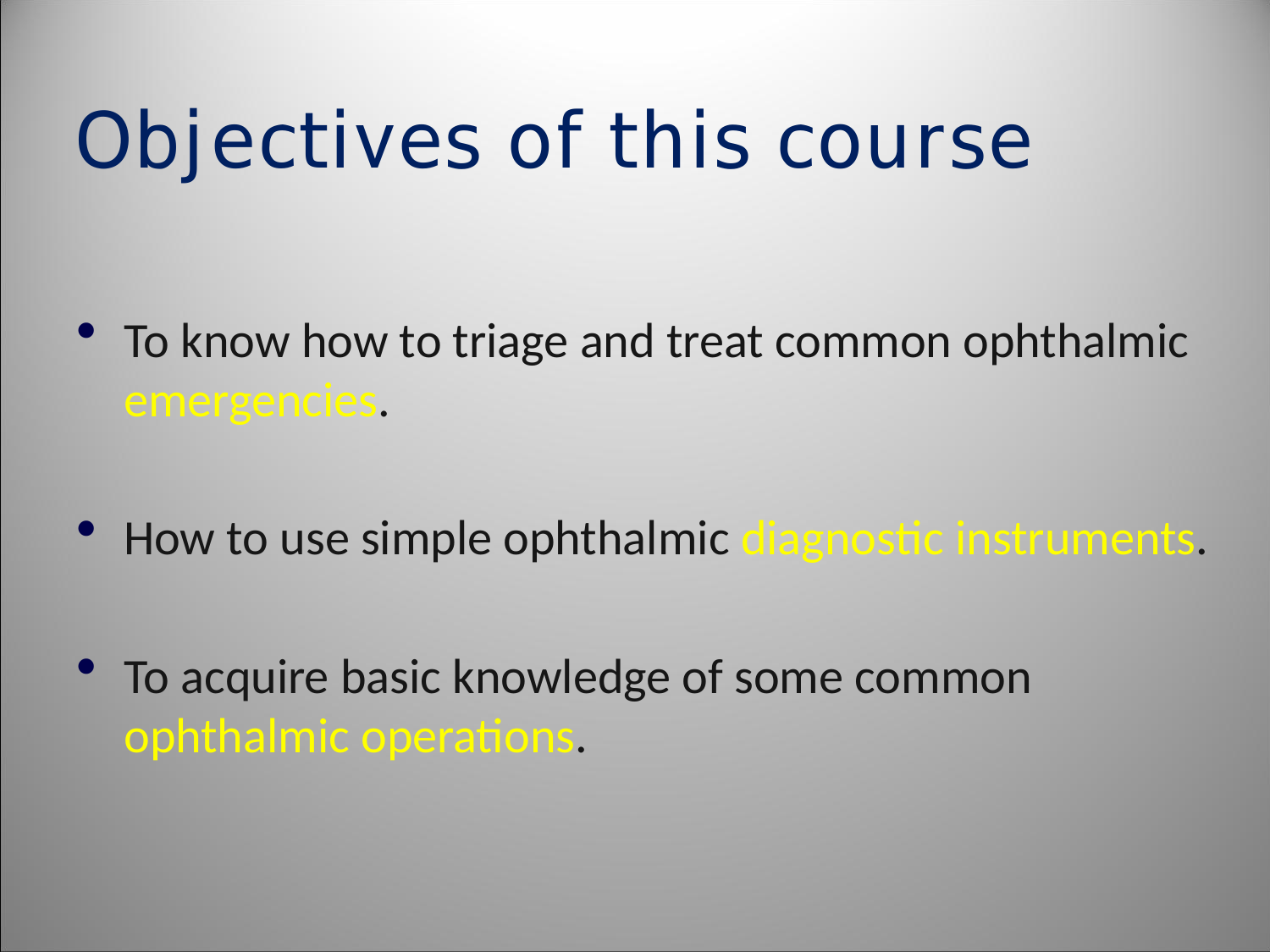

# Objectives of this course

To know how to triage and treat common ophthalmic emergencies.

How to use simple ophthalmic diagnostic instruments.

To acquire basic knowledge of some common ophthalmic operations.